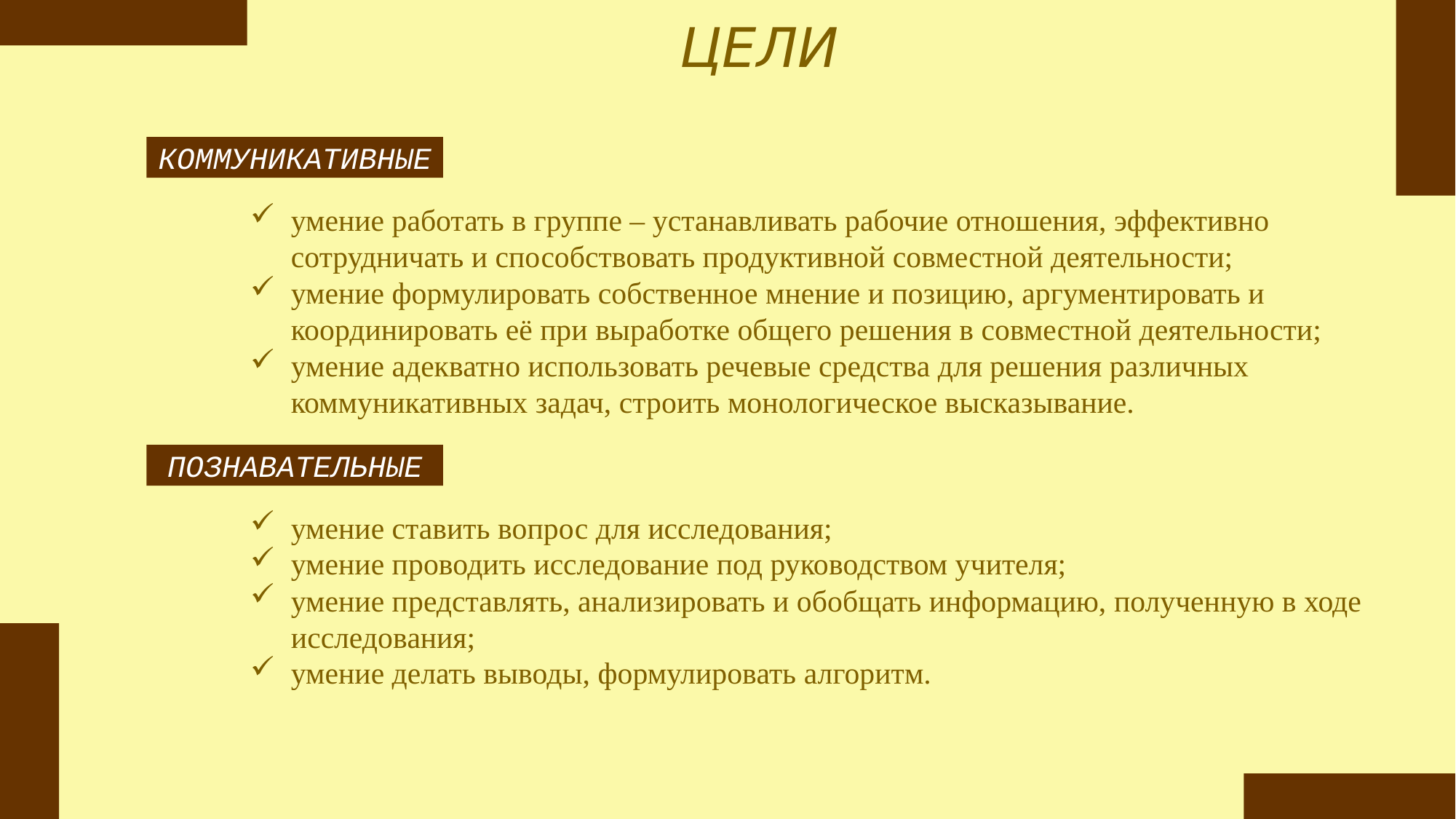

ЦЕЛИ
КОММУНИКАТИВНЫЕ
умение работать в группе – устанавливать рабочие отношения, эффективно сотрудничать и способствовать продуктивной совместной деятельности;
умение формулировать собственное мнение и позицию, аргументировать и координировать её при выработке общего решения в совместной деятельности;
умение адекватно использовать речевые средства для решения различных коммуникативных задач, строить монологическое высказывание.
ПОЗНАВАТЕЛЬНЫЕ
умение ставить вопрос для исследования;
умение проводить исследование под руководством учителя;
умение представлять, анализировать и обобщать информацию, полученную в ходе исследования;
умение делать выводы, формулировать алгоритм.